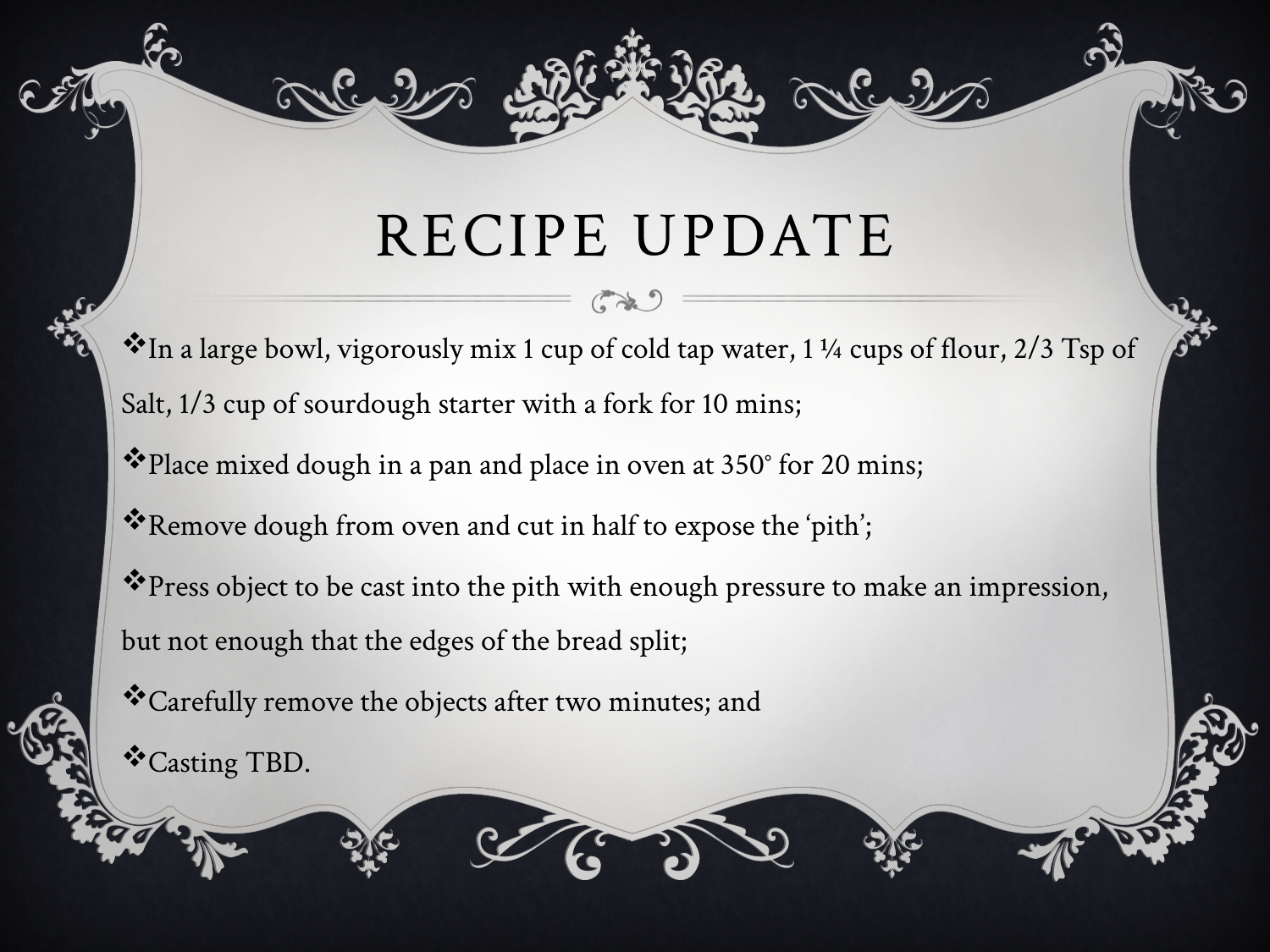

# Recipe Update
In a large bowl, vigorously mix 1 cup of cold tap water, 1 ¼ cups of flour, 2/3 Tsp of Salt, 1/3 cup of sourdough starter with a fork for 10 mins;
Place mixed dough in a pan and place in oven at 350° for 20 mins;
Remove dough from oven and cut in half to expose the ‘pith’;
Press object to be cast into the pith with enough pressure to make an impression, but not enough that the edges of the bread split;
Carefully remove the objects after two minutes; and
Casting TBD.